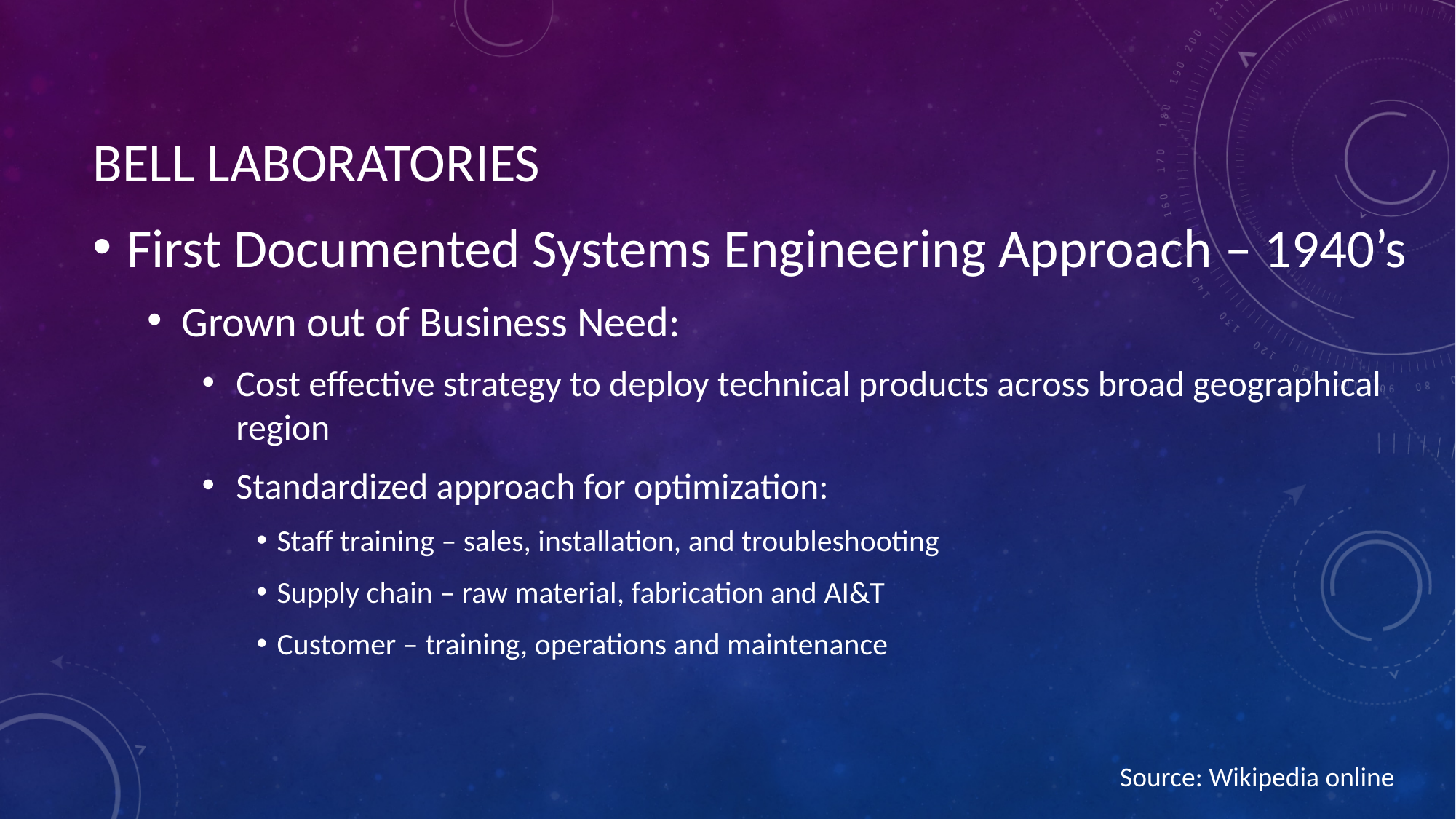

# Bell Laboratories
First Documented Systems Engineering Approach – 1940’s
Grown out of Business Need:
Cost effective strategy to deploy technical products across broad geographical region
Standardized approach for optimization:
Staff training – sales, installation, and troubleshooting
Supply chain – raw material, fabrication and AI&T
Customer – training, operations and maintenance

Source: Wikipedia online